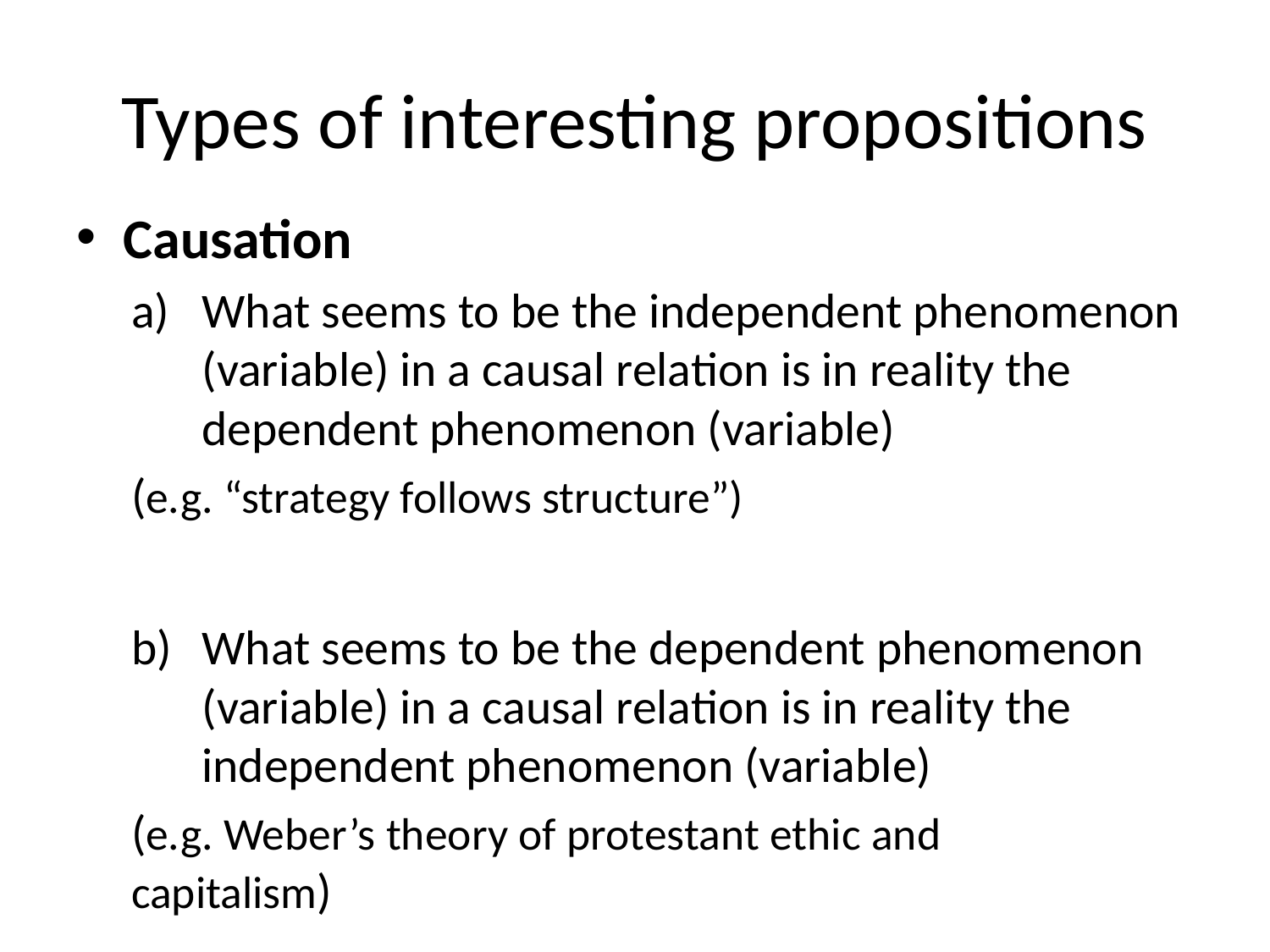

# Types of interesting propositions
Causation
What seems to be the independent phenomenon (variable) in a causal relation is in reality the dependent phenomenon (variable)
	(e.g. “strategy follows structure”)

What seems to be the dependent phenomenon (variable) in a causal relation is in reality the independent phenomenon (variable)
	(e.g. Weber’s theory of protestant ethic and 	capitalism)